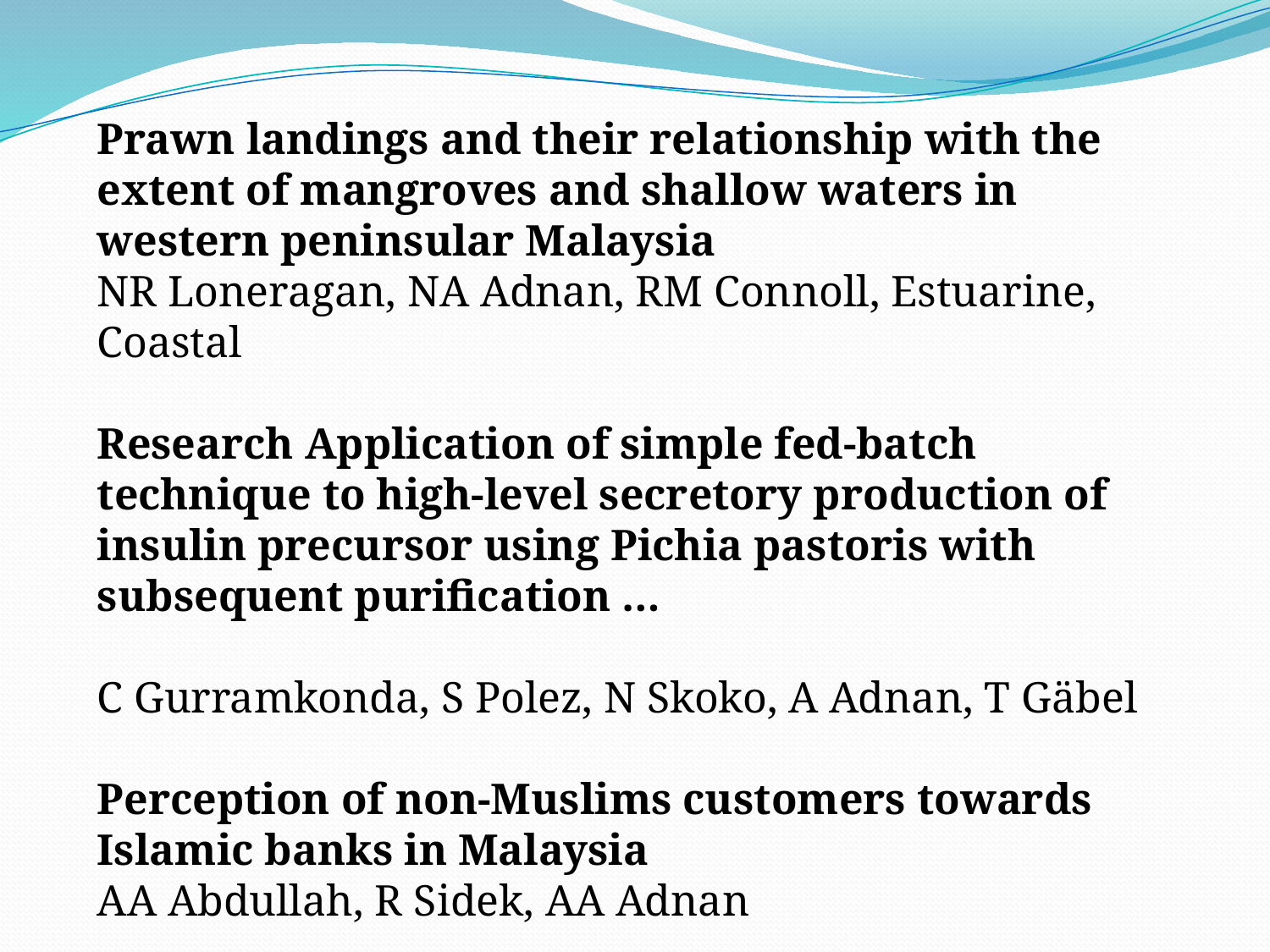

Prawn landings and their relationship with the extent of mangroves and shallow waters in western peninsular Malaysia
NR Loneragan, NA Adnan, RM Connoll, Estuarine, Coastal

Research Application of simple fed-batch technique to high-level secretory production of insulin precursor using Pichia pastoris with subsequent purification …

C Gurramkonda, S Polez, N Skoko, A Adnan, T Gäbel

Perception of non-Muslims customers towards Islamic banks in Malaysia
AA Abdullah, R Sidek, AA Adnan